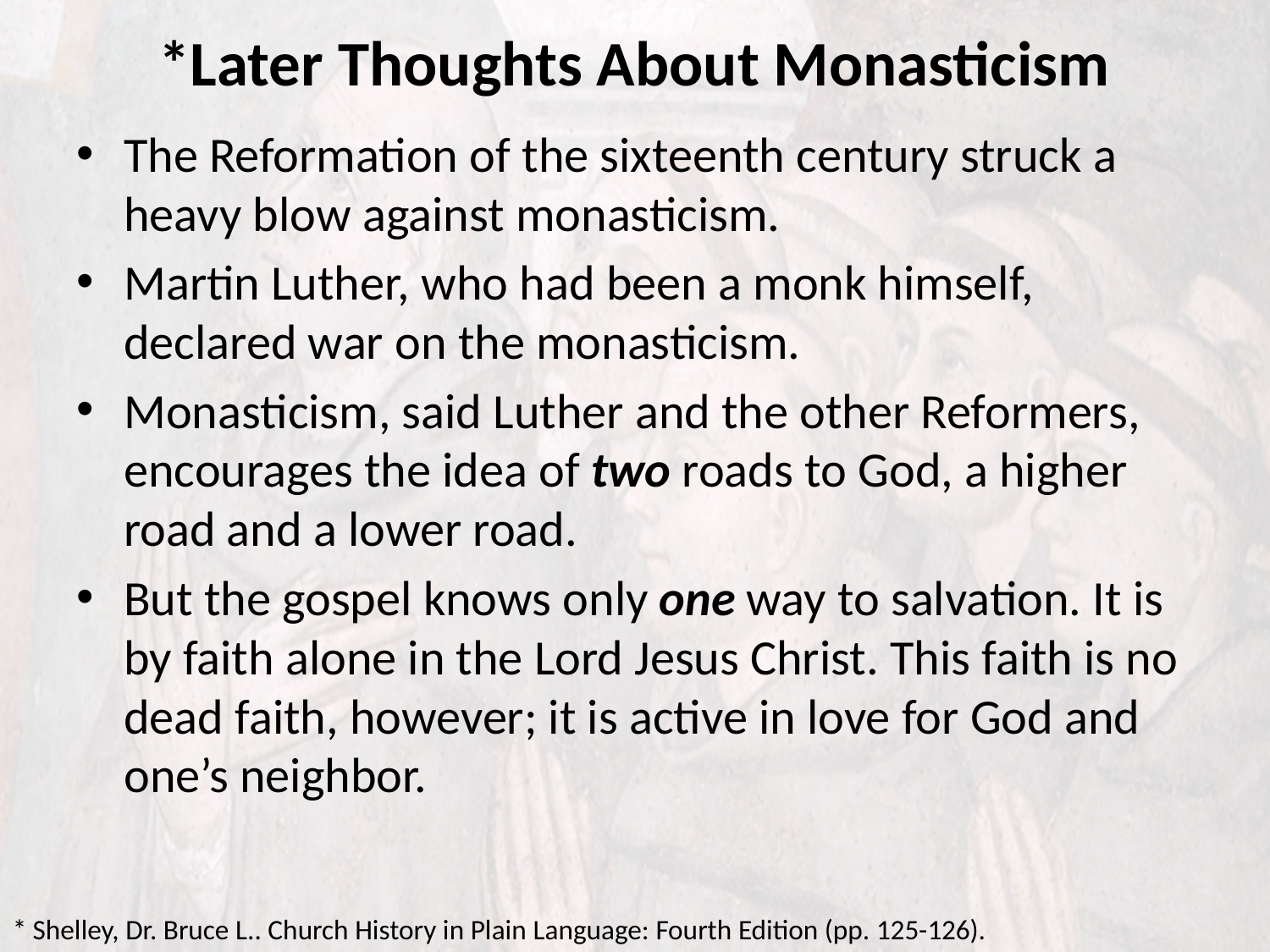

# *Later Thoughts About Monasticism
The Reformation of the sixteenth century struck a heavy blow against monasticism.
Martin Luther, who had been a monk himself, declared war on the monasticism.
Monasticism, said Luther and the other Reformers, encourages the idea of two roads to God, a higher road and a lower road.
But the gospel knows only one way to salvation. It is by faith alone in the Lord Jesus Christ. This faith is no dead faith, however; it is active in love for God and one’s neighbor.
* Shelley, Dr. Bruce L.. Church History in Plain Language: Fourth Edition (pp. 125-126).